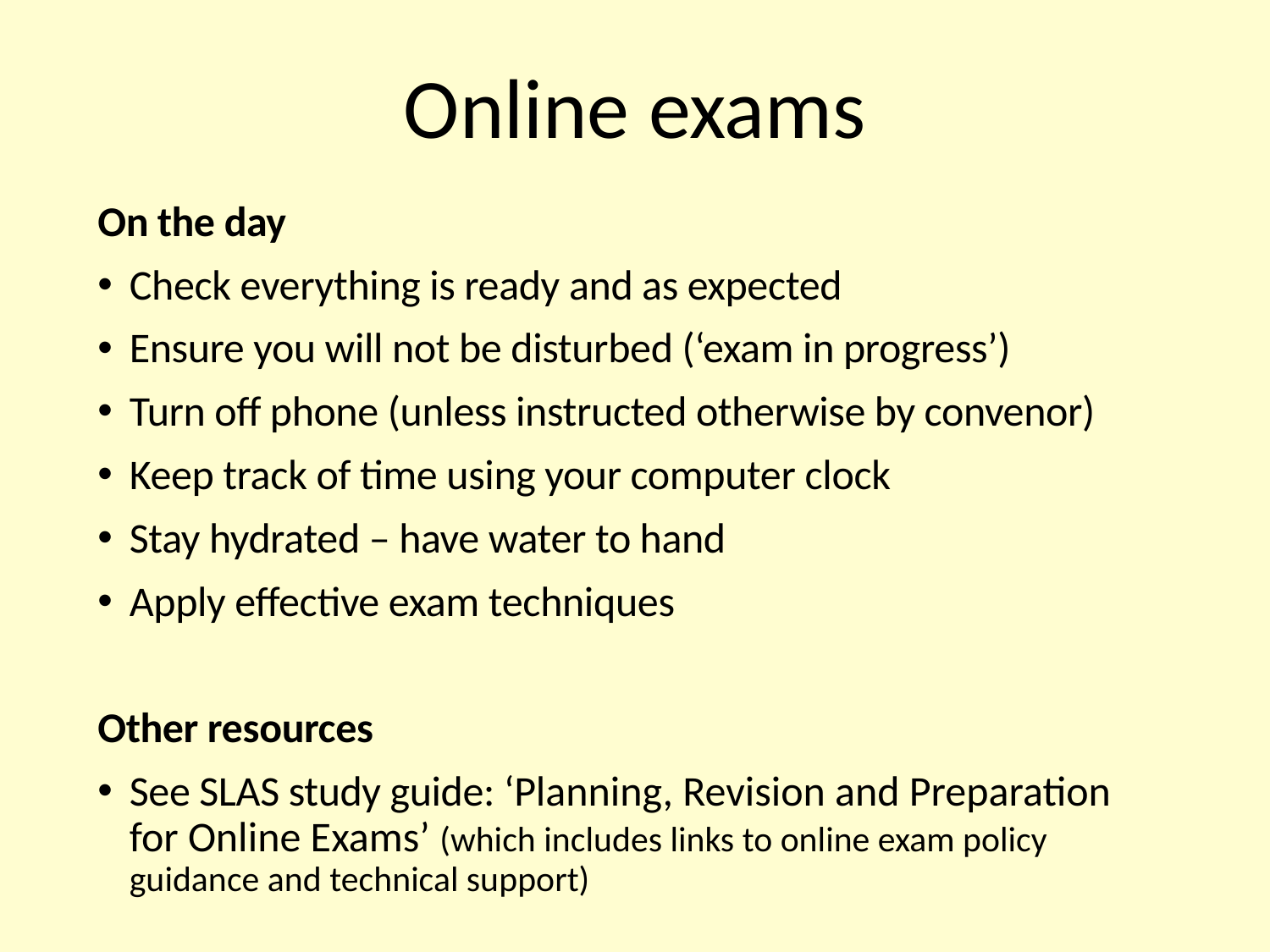

# Online exams
On the day
Check everything is ready and as expected
Ensure you will not be disturbed (‘exam in progress’)
Turn off phone (unless instructed otherwise by convenor)
Keep track of time using your computer clock
Stay hydrated – have water to hand
Apply effective exam techniques

Other resources
See SLAS study guide: ‘Planning, Revision and Preparation for Online Exams’ (which includes links to online exam policy guidance and technical support)